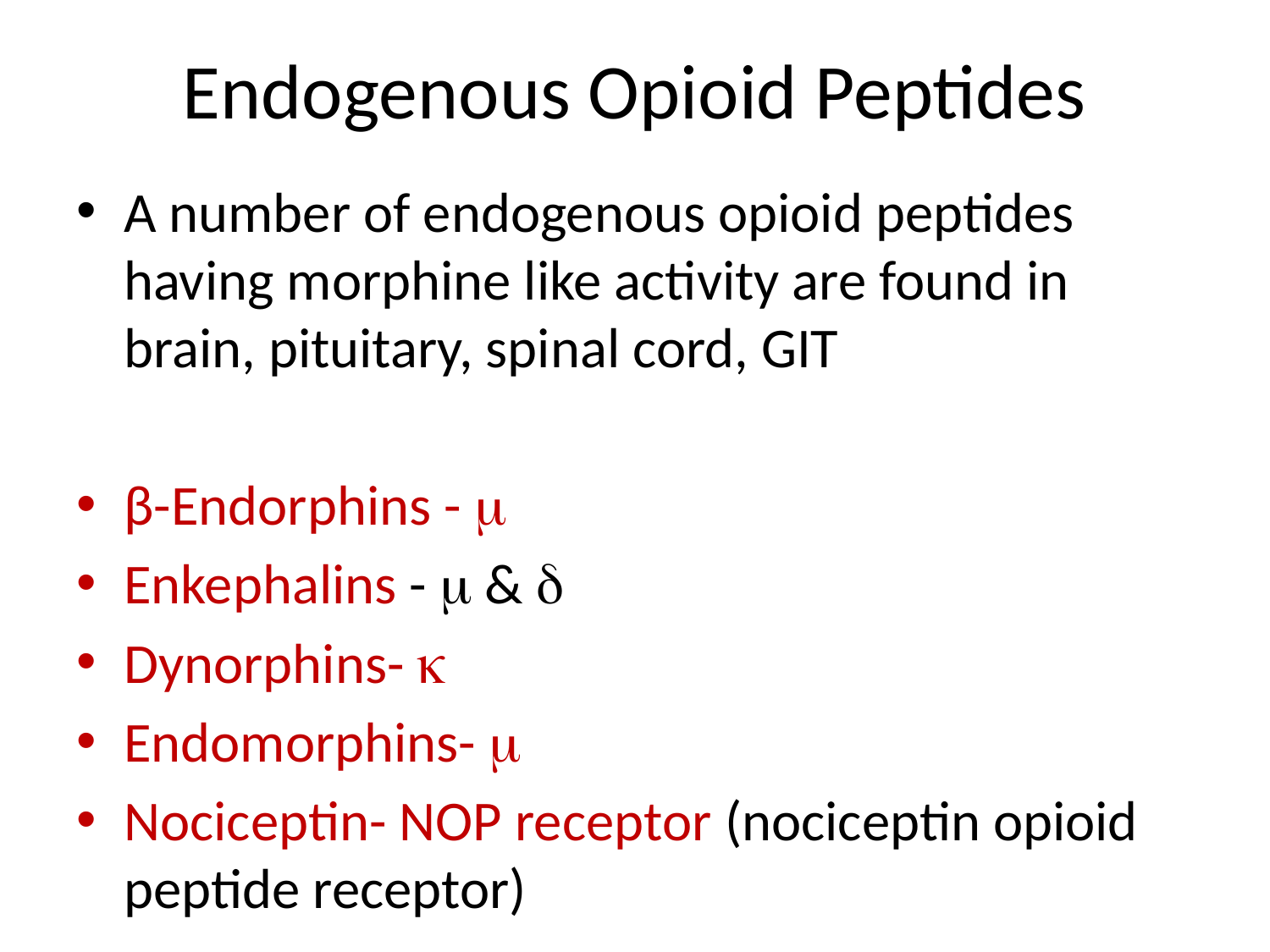

# Endogenous Opioid Peptides
A number of endogenous opioid peptides having morphine like activity are found in brain, pituitary, spinal cord, GIT

β-Endorphins - μ
Enkephalins - μ & δ
Dynorphins- κ
Endomorphins- μ
Nociceptin- NOP receptor (nociceptin opioid peptide receptor)